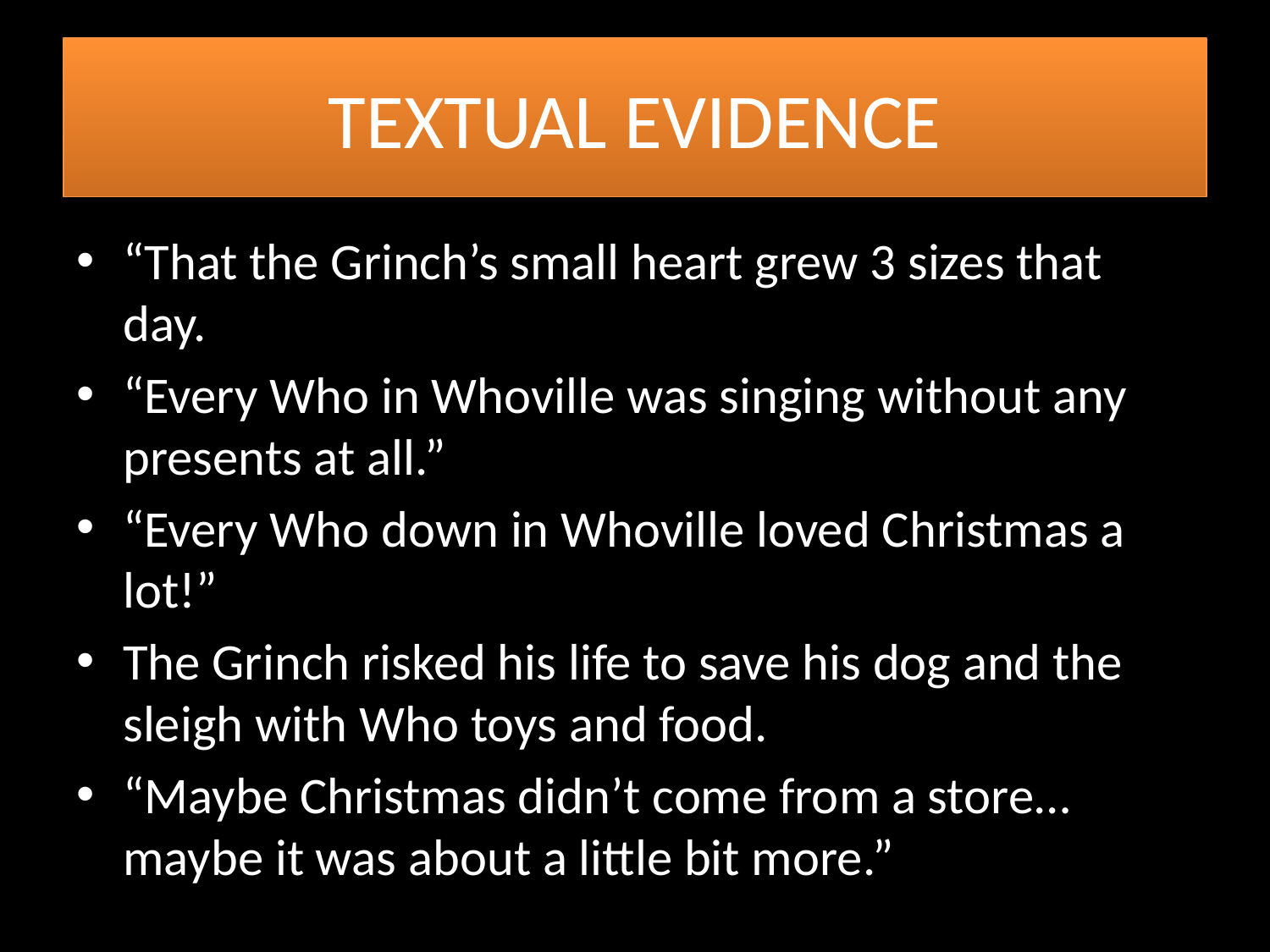

# TEXTUAL EVIDENCE
“That the Grinch’s small heart grew 3 sizes that day.
“Every Who in Whoville was singing without any presents at all.”
“Every Who down in Whoville loved Christmas a lot!”
The Grinch risked his life to save his dog and the sleigh with Who toys and food.
“Maybe Christmas didn’t come from a store…maybe it was about a little bit more.”